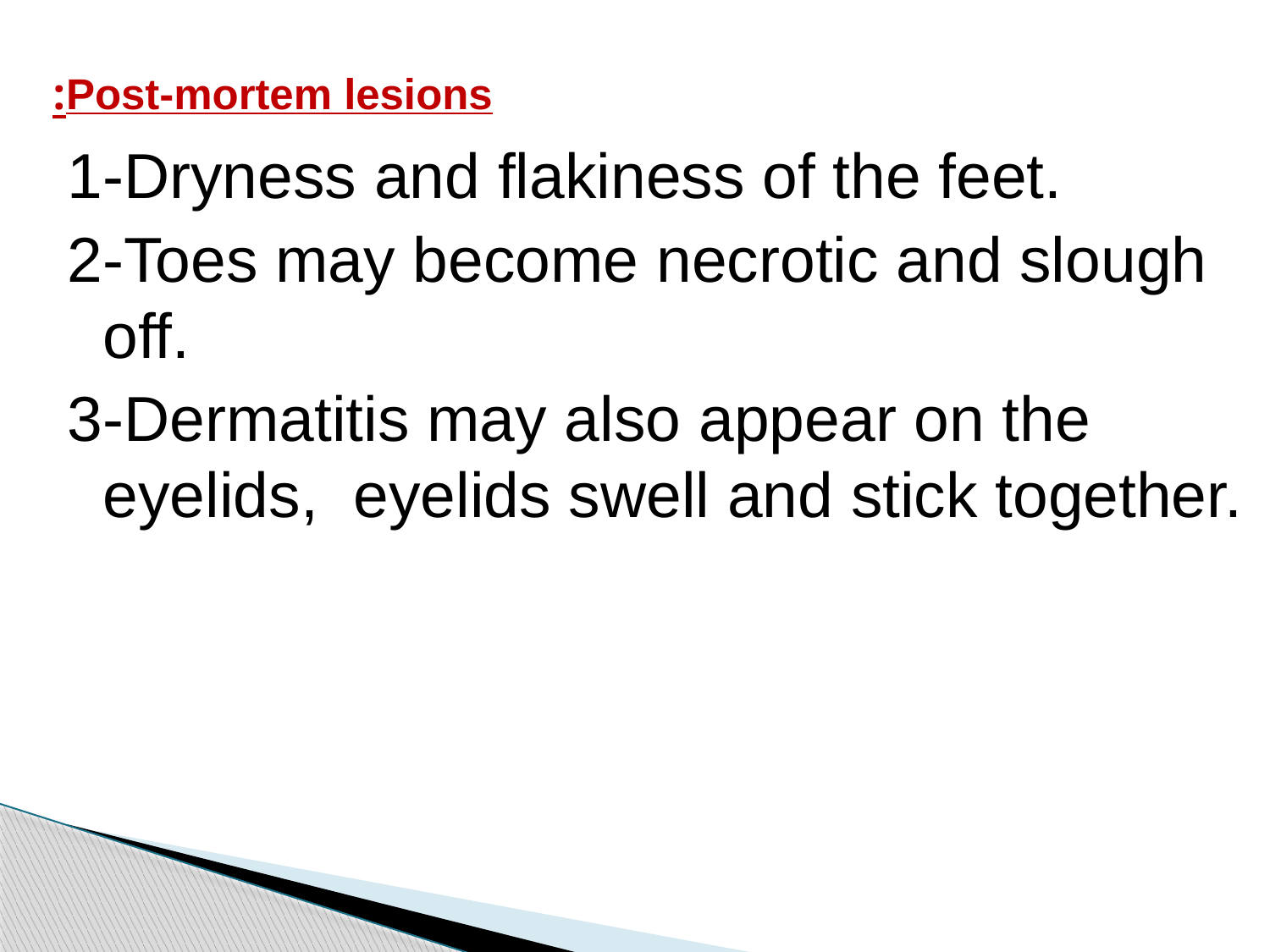

# Post-mortem lesions:
1-Dryness and flakiness of the feet.
2-Toes may become necrotic and slough off.
3-Dermatitis may also appear on the eyelids,  eyelids swell and stick together.